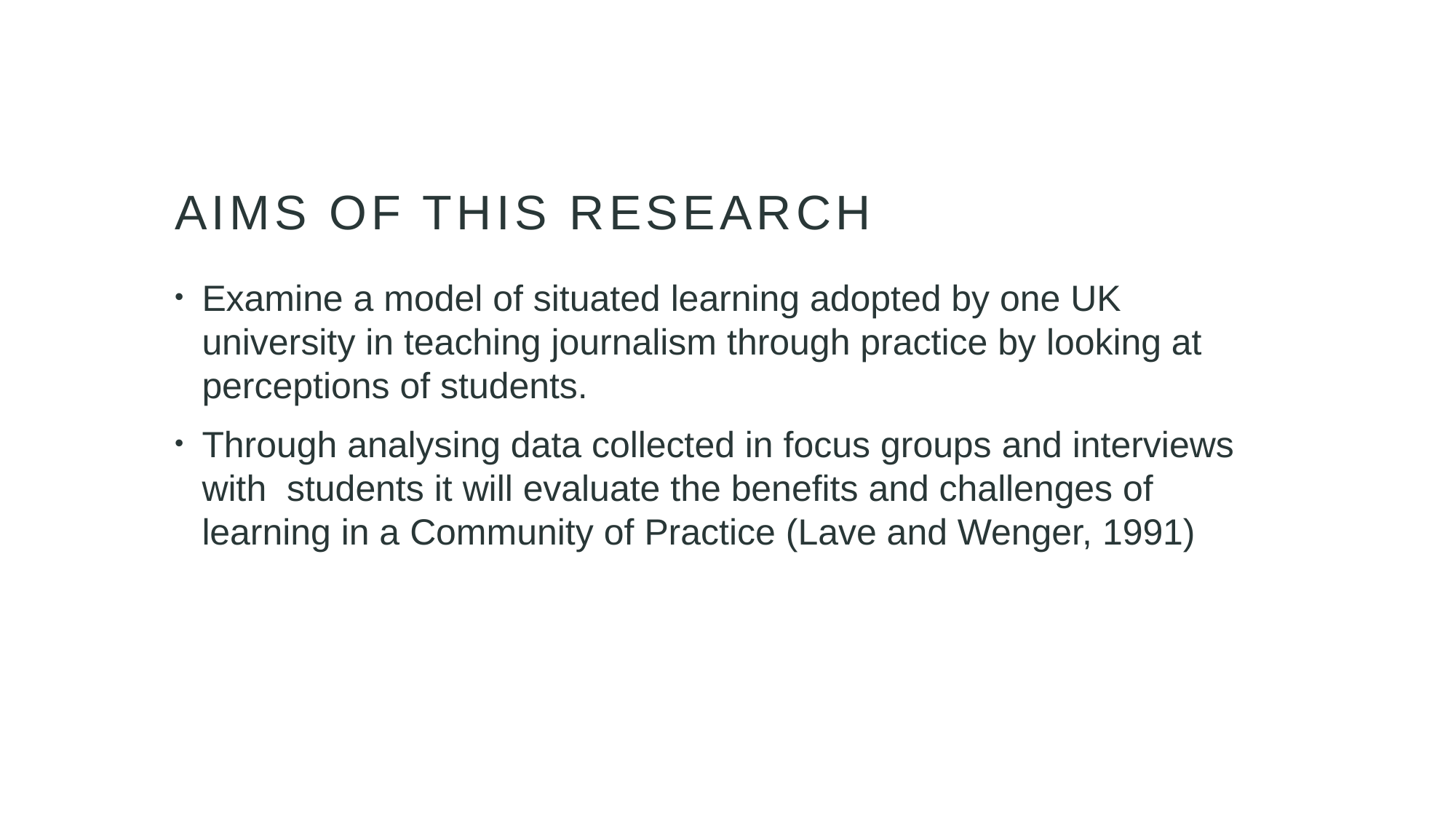

# Aims OF THIS RESEARCH
Examine a model of situated learning adopted by one UK university in teaching journalism through practice by looking at perceptions of students.
Through analysing data collected in focus groups and interviews with  students it will evaluate the benefits and challenges of learning in a Community of Practice (Lave and Wenger, 1991)